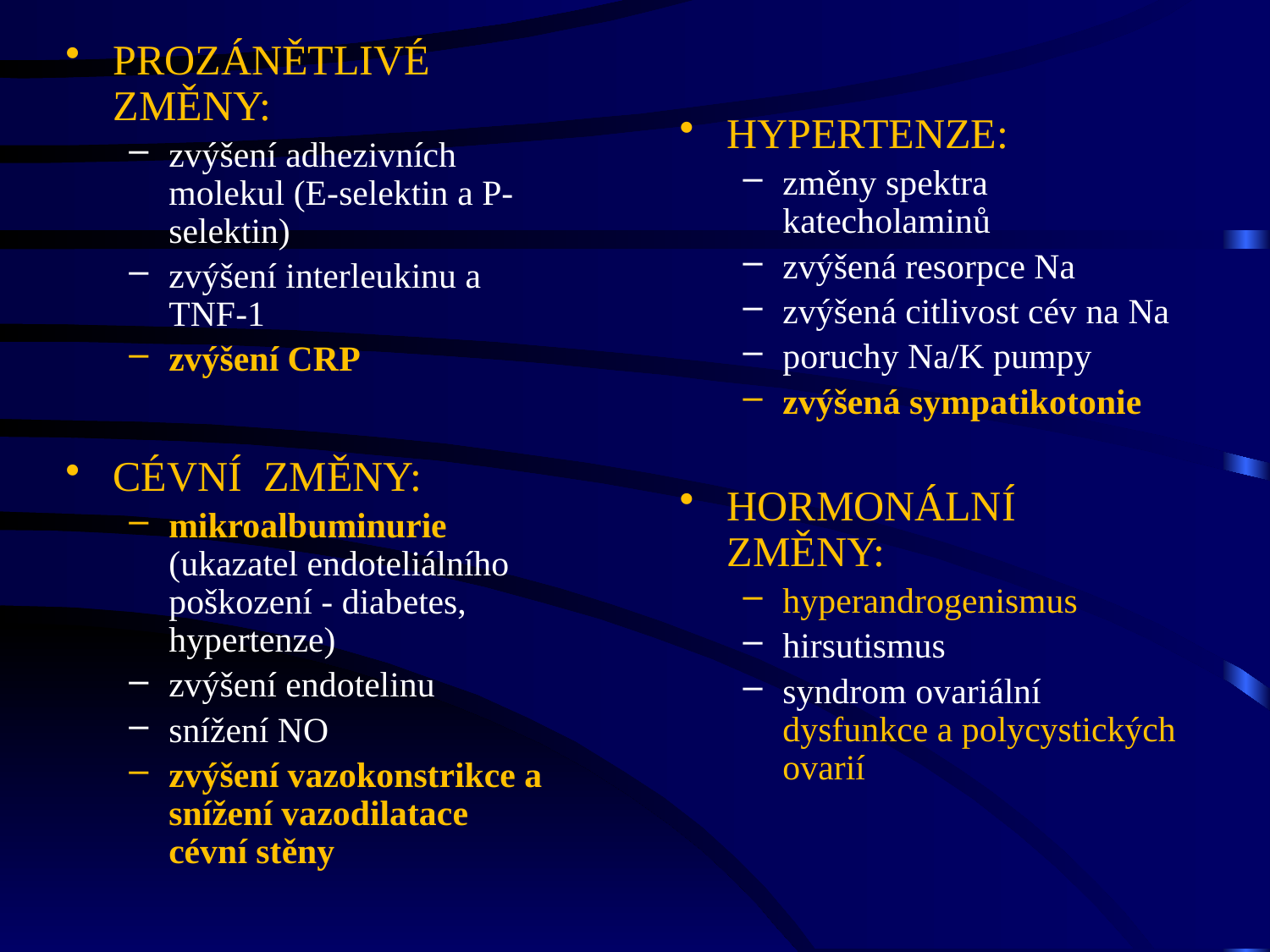

PROZÁNĚTLIVÉ ZMĚNY:
zvýšení adhezivních molekul (E-selektin a P-selektin)
zvýšení interleukinu a TNF-1
zvýšení CRP

CÉVNÍ  ZMĚNY:
mikroalbuminurie (ukazatel endoteliálního poškození - diabetes, hypertenze)
zvýšení endotelinu
snížení NO
zvýšení vazokonstrikce a snížení vazodilatace cévní stěny

#
HYPERTENZE:
změny spektra katecholaminů
zvýšená resorpce Na
zvýšená citlivost cév na Na
poruchy Na/K pumpy
zvýšená sympatikotonie

HORMONÁLNÍ ZMĚNY:
hyperandrogenismus
hirsutismus
syndrom ovariální dysfunkce a polycystických ovarií